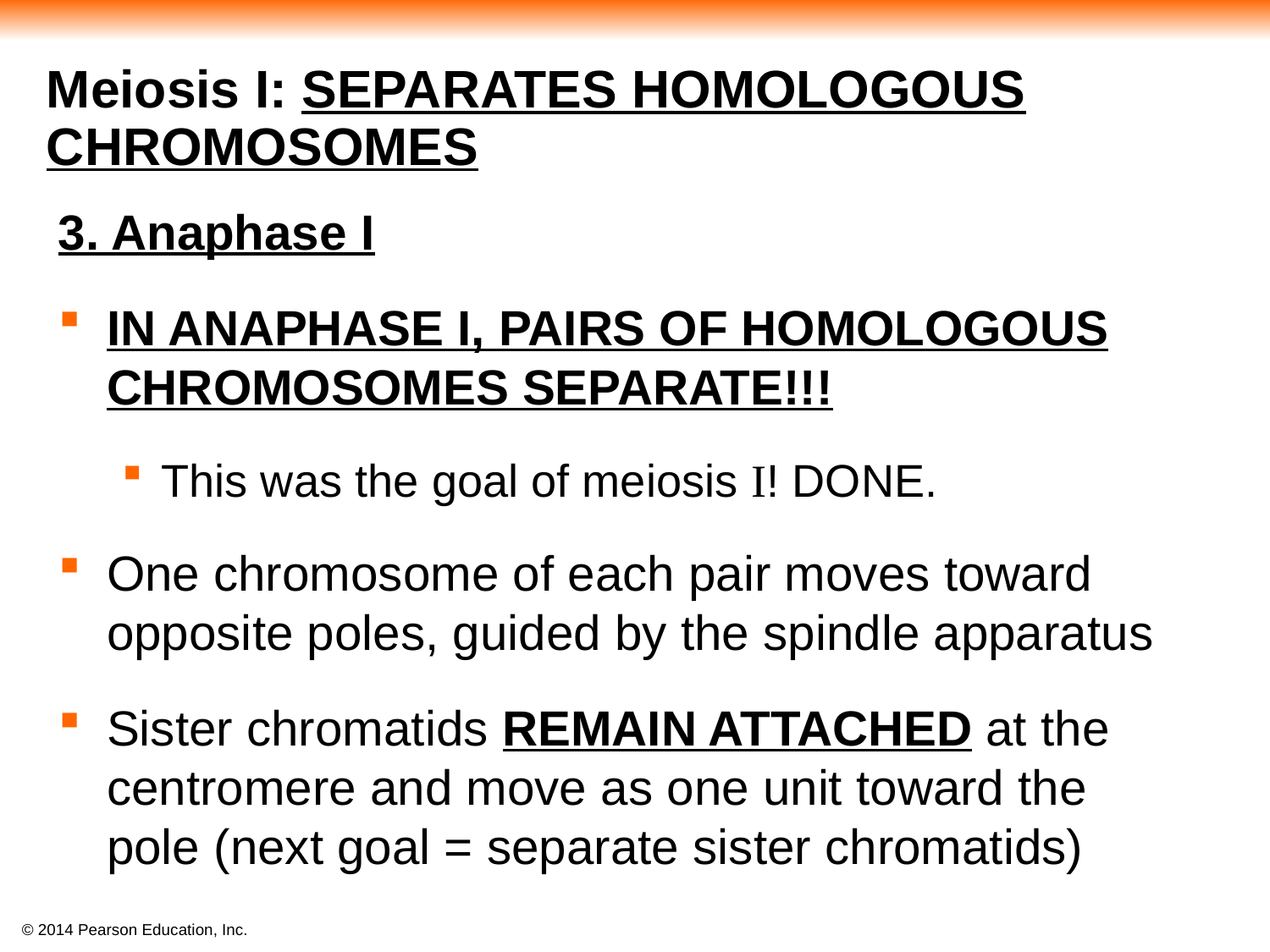

#
Meiosis I: SEPARATES HOMOLOGOUS CHROMOSOMES
3. Anaphase I
IN ANAPHASE I, PAIRS OF HOMOLOGOUS CHROMOSOMES SEPARATE!!!
This was the goal of meiosis I! DONE.
One chromosome of each pair moves toward opposite poles, guided by the spindle apparatus
Sister chromatids REMAIN ATTACHED at the centromere and move as one unit toward the pole (next goal = separate sister chromatids)